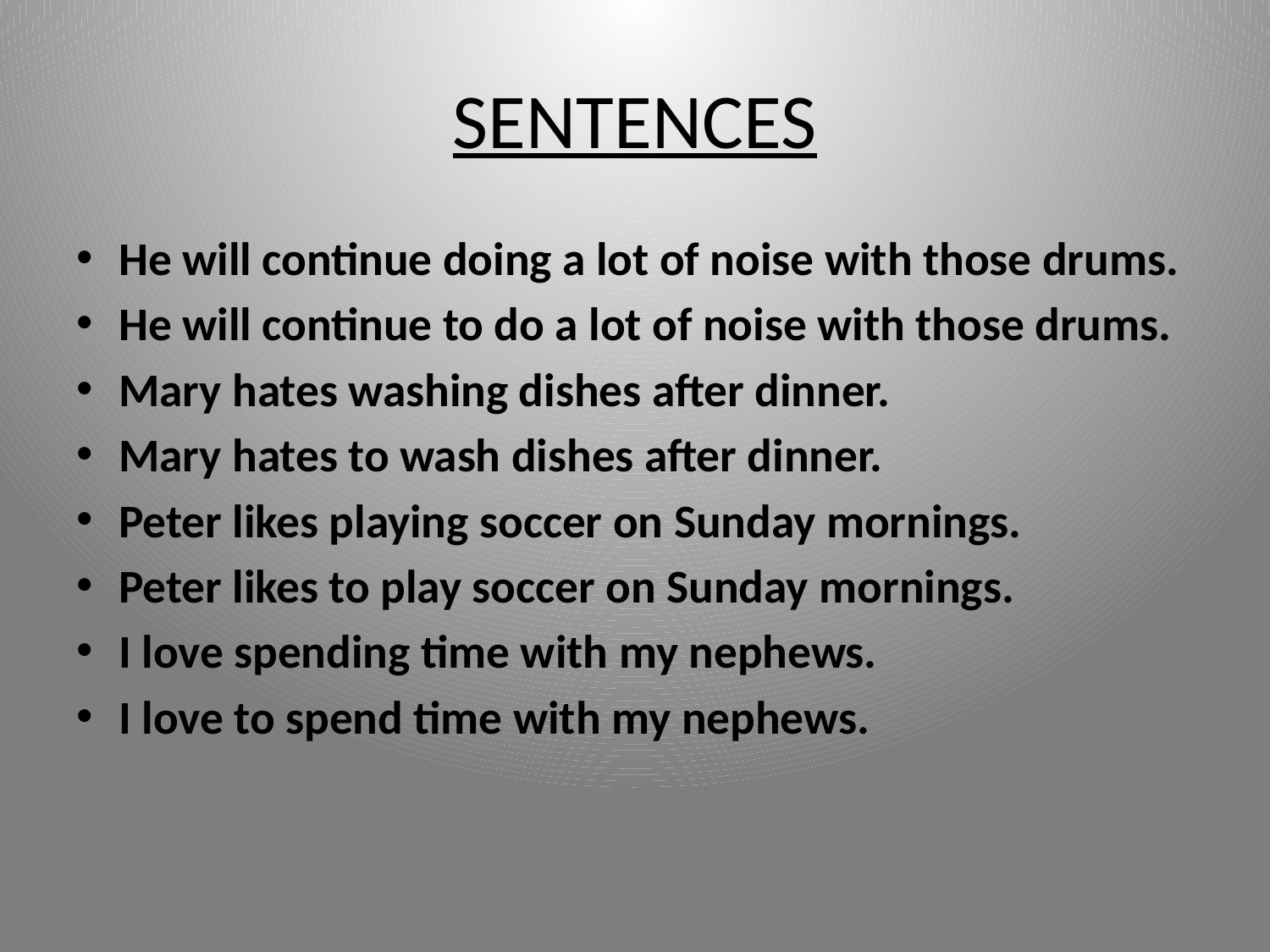

# SENTENCES
He will continue doing a lot of noise with those drums.
He will continue to do a lot of noise with those drums.
Mary hates washing dishes after dinner.
Mary hates to wash dishes after dinner.
Peter likes playing soccer on Sunday mornings.
Peter likes to play soccer on Sunday mornings.
I love spending time with my nephews.
I love to spend time with my nephews.